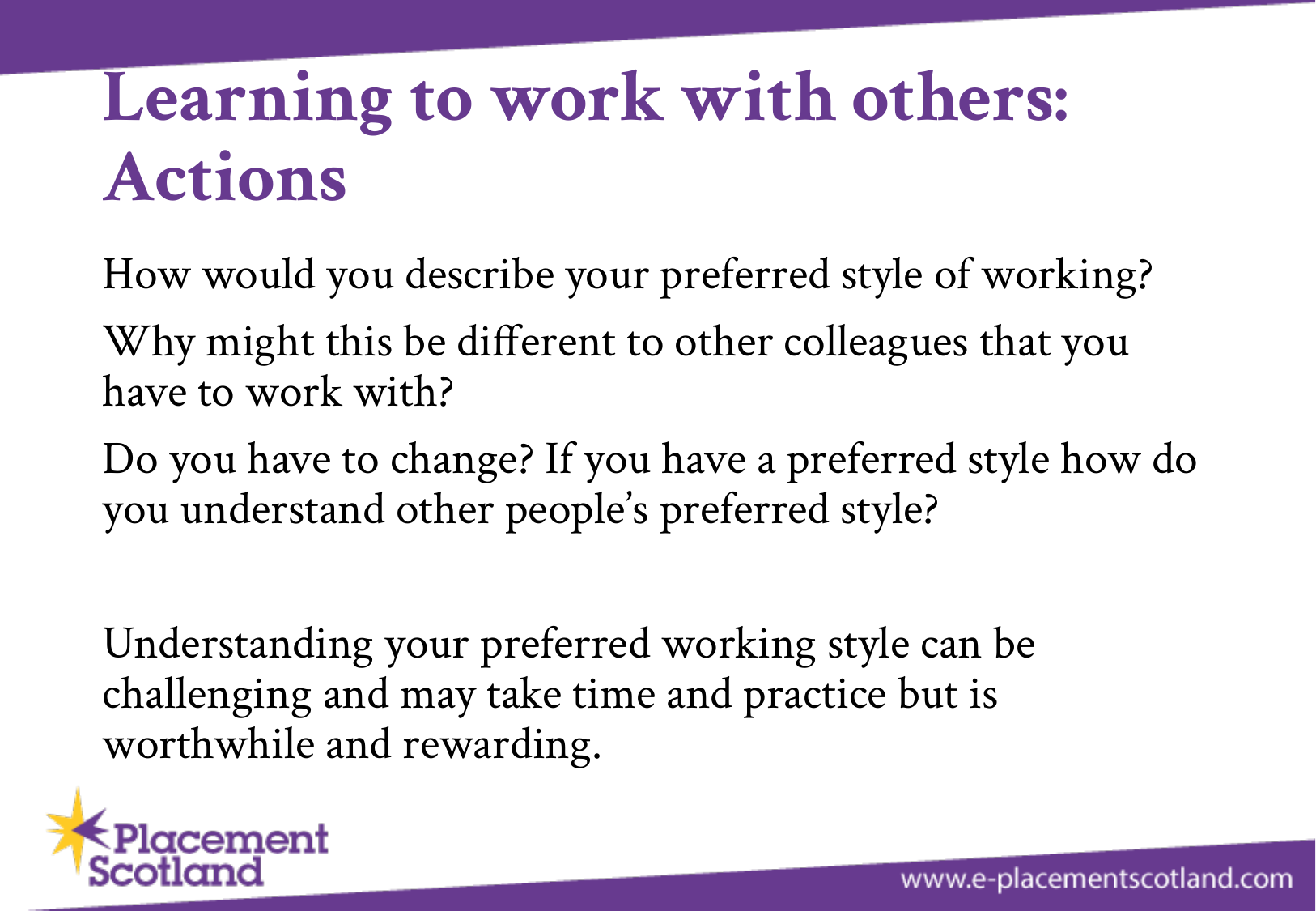

# Learning to work with others: Actions
How would you describe your preferred style of working?
Why might this be different to other colleagues that you have to work with?
Do you have to change? If you have a preferred style how do you understand other people’s preferred style?

Understanding your preferred working style can be challenging and may take time and practice but is worthwhile and rewarding.